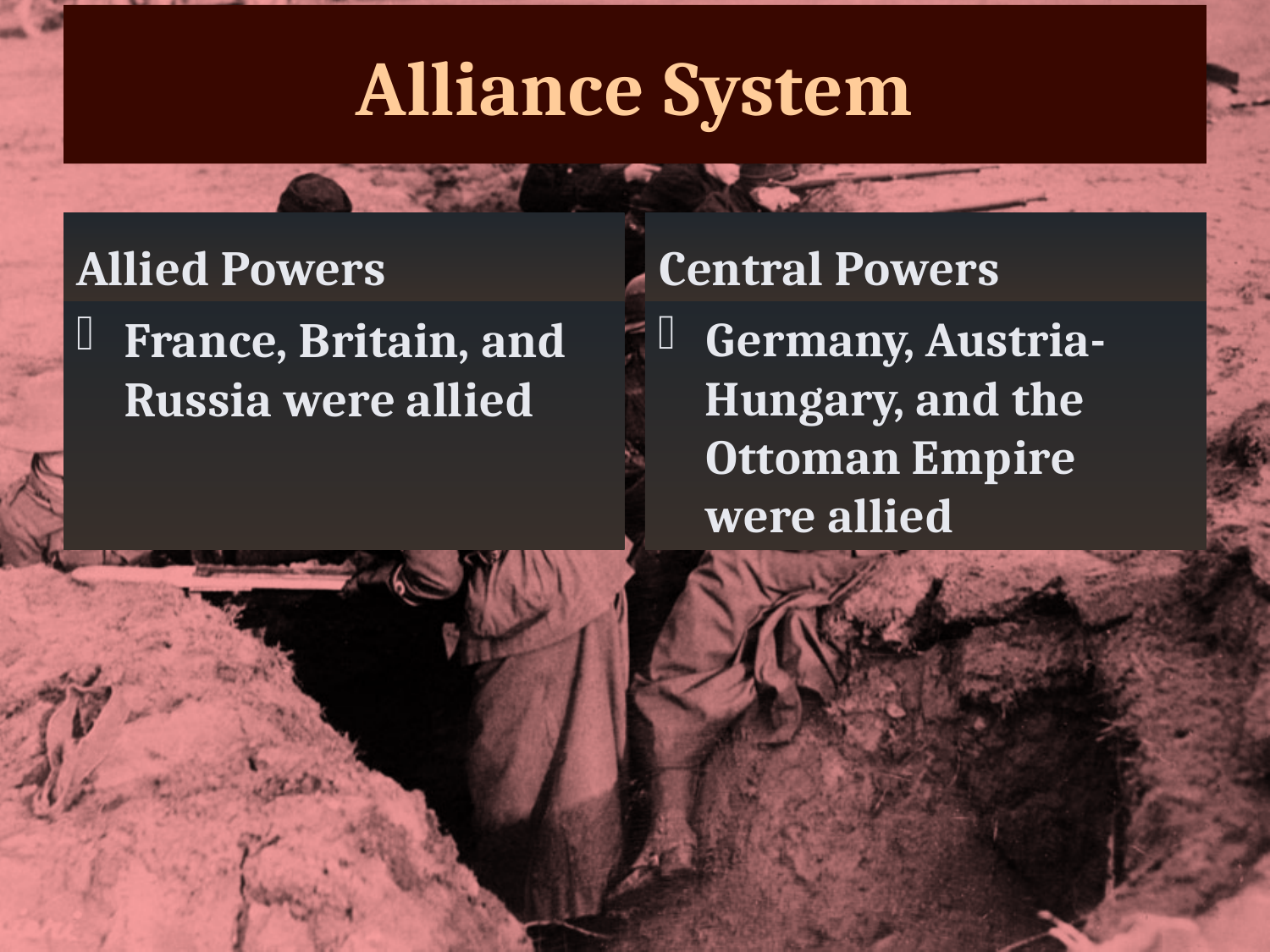

# Alliance System
Allied Powers
Central Powers
France, Britain, and Russia were allied
Germany, Austria-Hungary, and the Ottoman Empire were allied